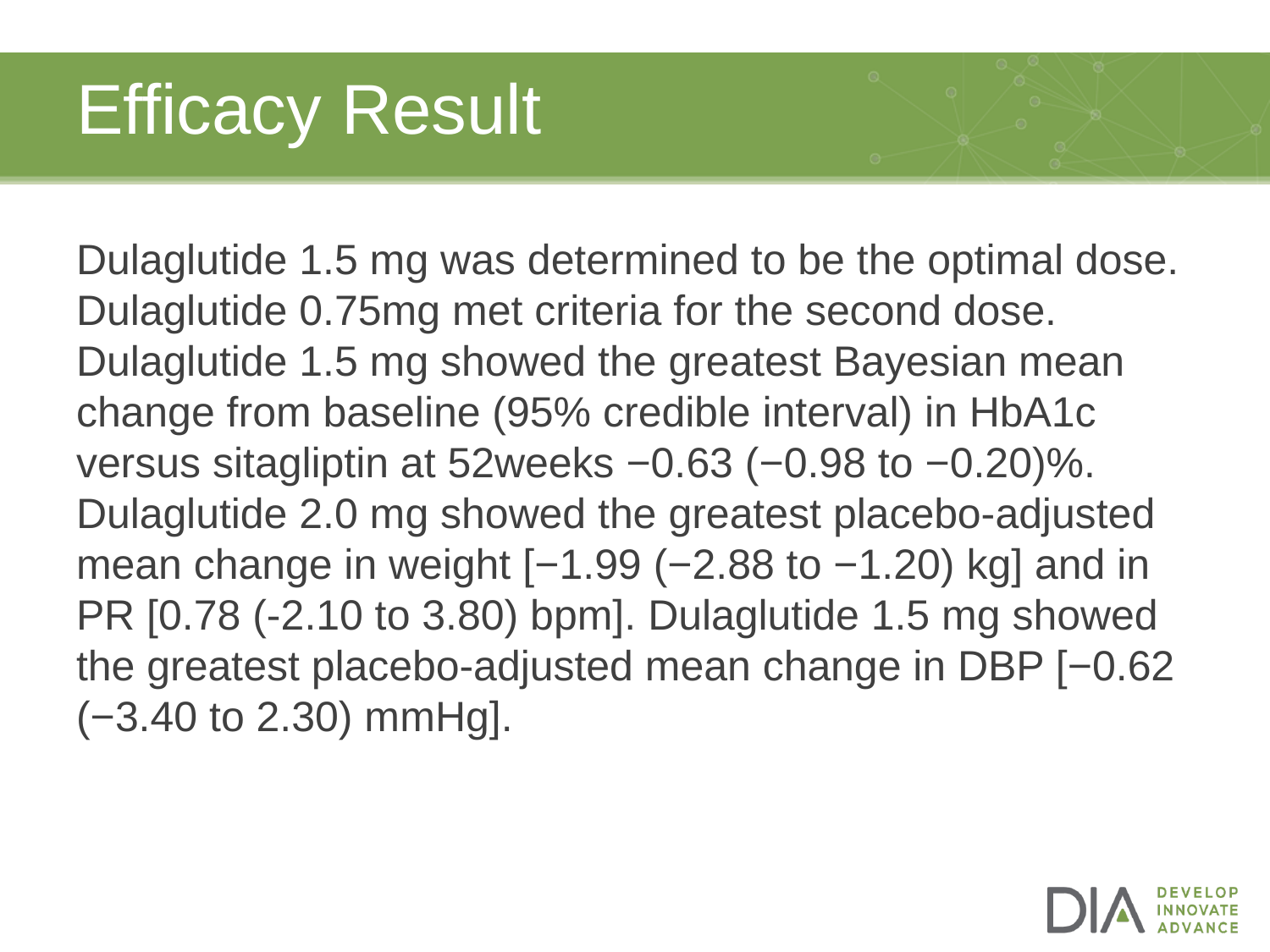

# Efficacy Result
Dulaglutide 1.5 mg was determined to be the optimal dose. Dulaglutide 0.75mg met criteria for the second dose. Dulaglutide 1.5 mg showed the greatest Bayesian mean change from baseline (95% credible interval) in HbA1c versus sitagliptin at 52weeks −0.63 (−0.98 to −0.20)%. Dulaglutide 2.0 mg showed the greatest placebo-adjusted mean change in weight [−1.99 (−2.88 to −1.20) kg] and in PR [0.78 (-2.10 to 3.80) bpm]. Dulaglutide 1.5 mg showed the greatest placebo-adjusted mean change in DBP [−0.62 (−3.40 to 2.30) mmHg].